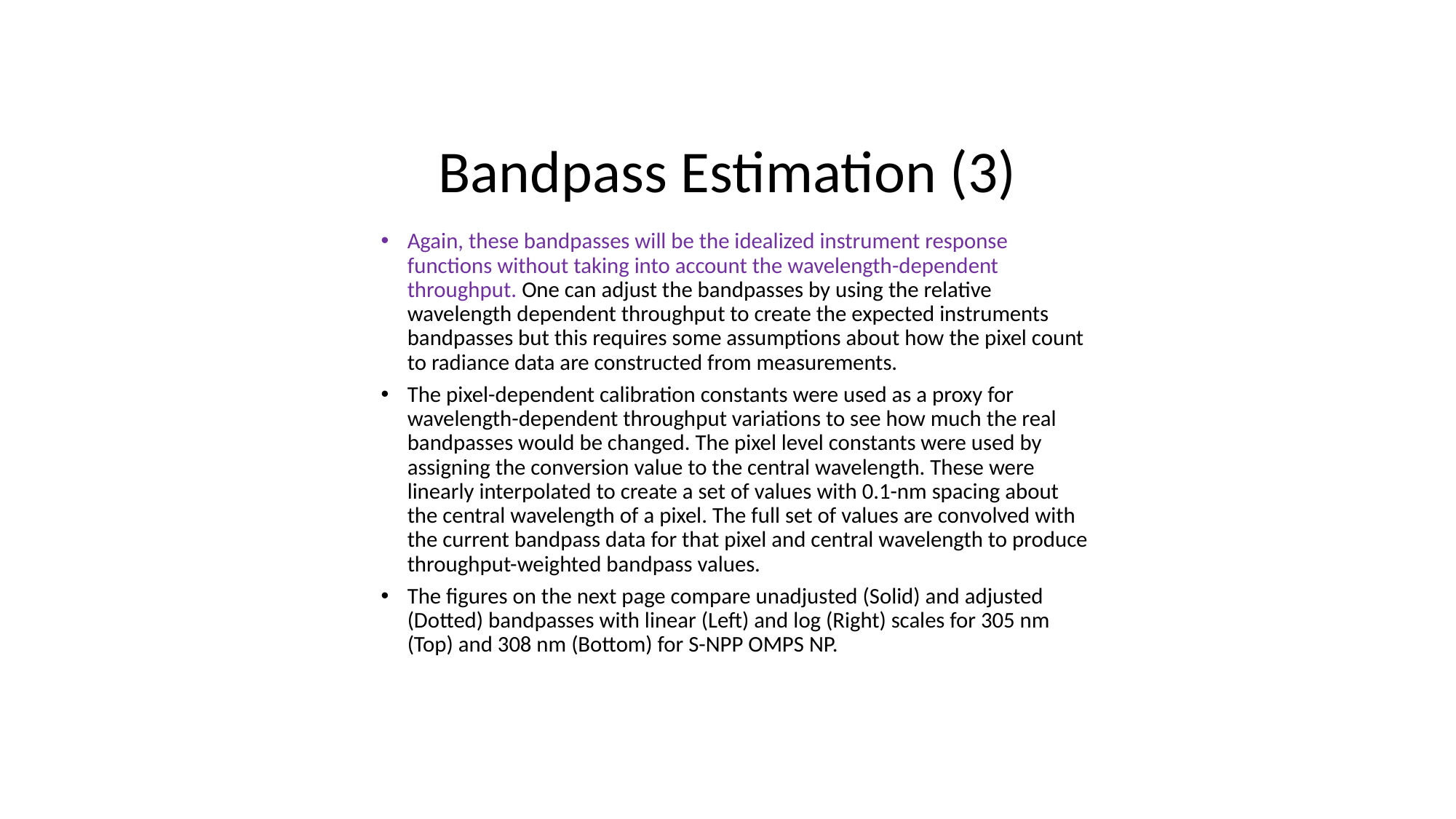

# Bandpass Estimation (3)
Again, these bandpasses will be the idealized instrument response functions without taking into account the wavelength-dependent throughput. One can adjust the bandpasses by using the relative wavelength dependent throughput to create the expected instruments bandpasses but this requires some assumptions about how the pixel count to radiance data are constructed from measurements.
The pixel-dependent calibration constants were used as a proxy for wavelength-dependent throughput variations to see how much the real bandpasses would be changed. The pixel level constants were used by assigning the conversion value to the central wavelength. These were linearly interpolated to create a set of values with 0.1-nm spacing about the central wavelength of a pixel. The full set of values are convolved with the current bandpass data for that pixel and central wavelength to produce throughput-weighted bandpass values.
The figures on the next page compare unadjusted (Solid) and adjusted (Dotted) bandpasses with linear (Left) and log (Right) scales for 305 nm (Top) and 308 nm (Bottom) for S-NPP OMPS NP.